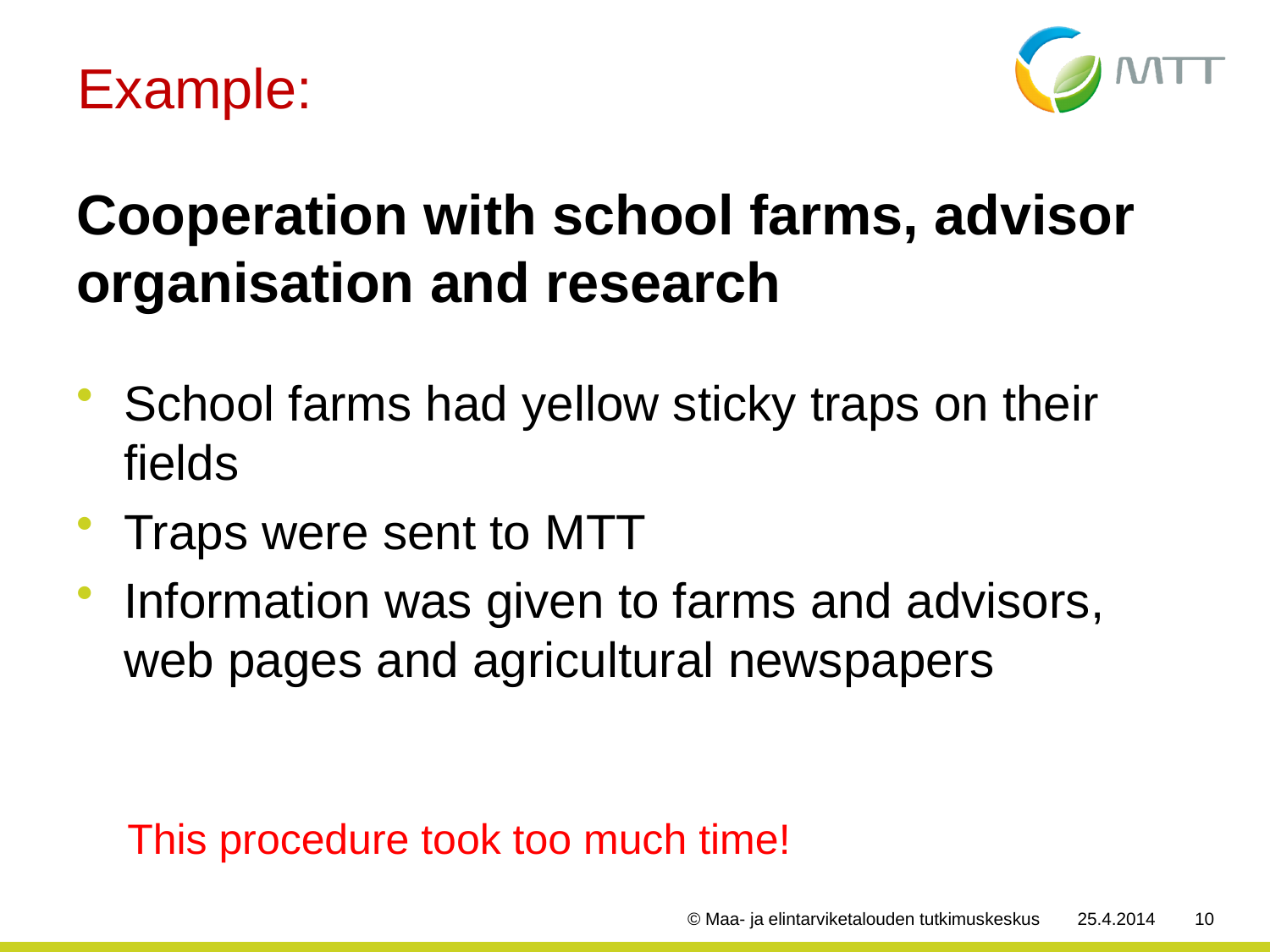

Example:
# Cooperation with school farms, advisor organisation and research

School farms had yellow sticky traps on their fields
Traps were sent to MTT
Information was given to farms and advisors, web pages and agricultural newspapers
This procedure took too much time!
© Maa- ja elintarviketalouden tutkimuskeskus
25.4.2014
10